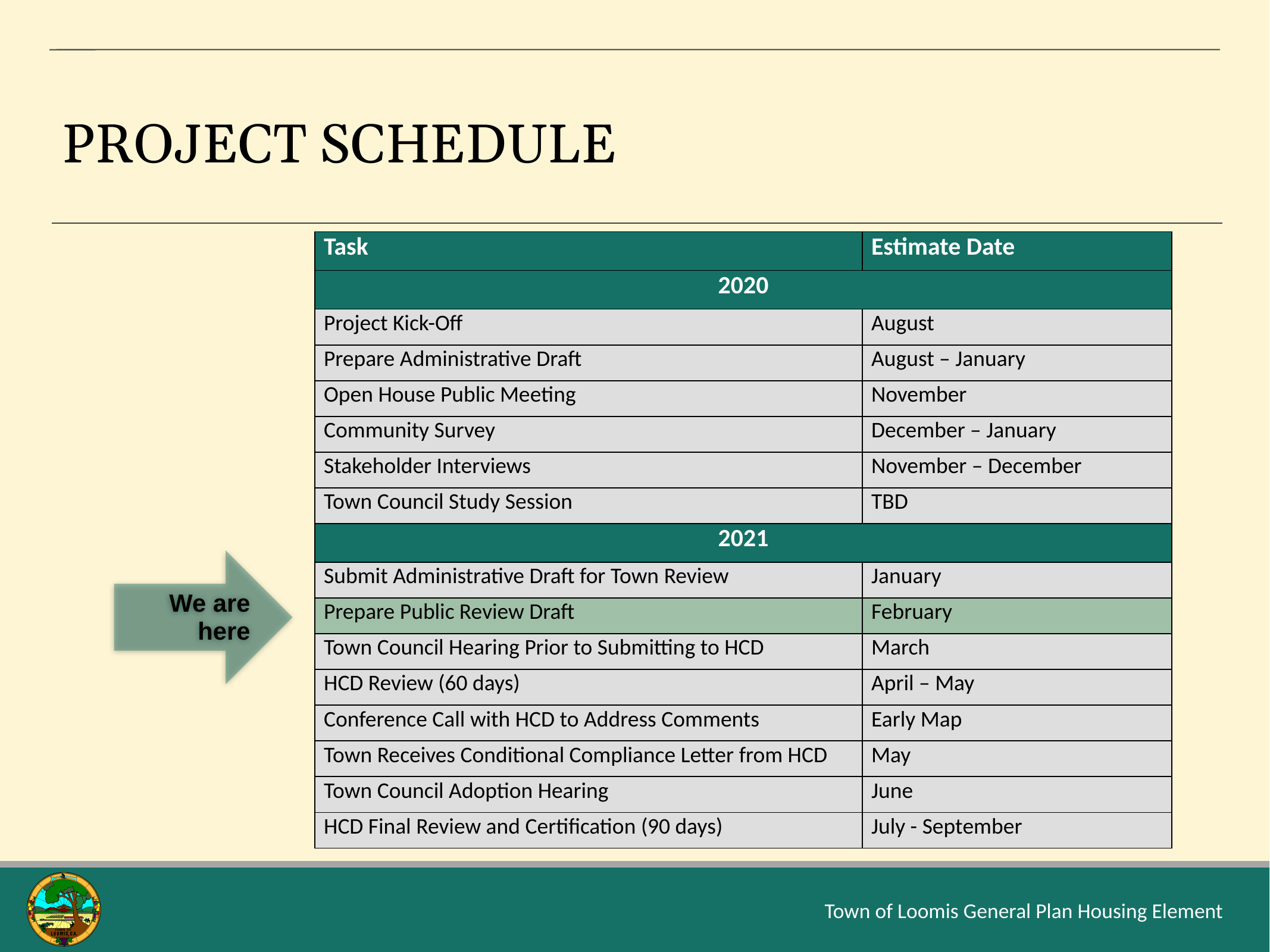

# Project Schedule
| Task | Estimate Date |
| --- | --- |
| 2020 |  |
| Project Kick-Off | August |
| Prepare Administrative Draft | August – January |
| Open House Public Meeting | November |
| Community Survey | December – January |
| Stakeholder Interviews | November – December |
| Town Council Study Session | TBD |
| 2021 |  |
| Submit Administrative Draft for Town Review | January |
| Prepare Public Review Draft | February |
| Town Council Hearing Prior to Submitting to HCD | March |
| HCD Review (60 days) | April – May |
| Conference Call with HCD to Address Comments | Early Map |
| Town Receives Conditional Compliance Letter from HCD | May |
| Town Council Adoption Hearing | June |
| HCD Final Review and Certification (90 days) | July - September |
We are here